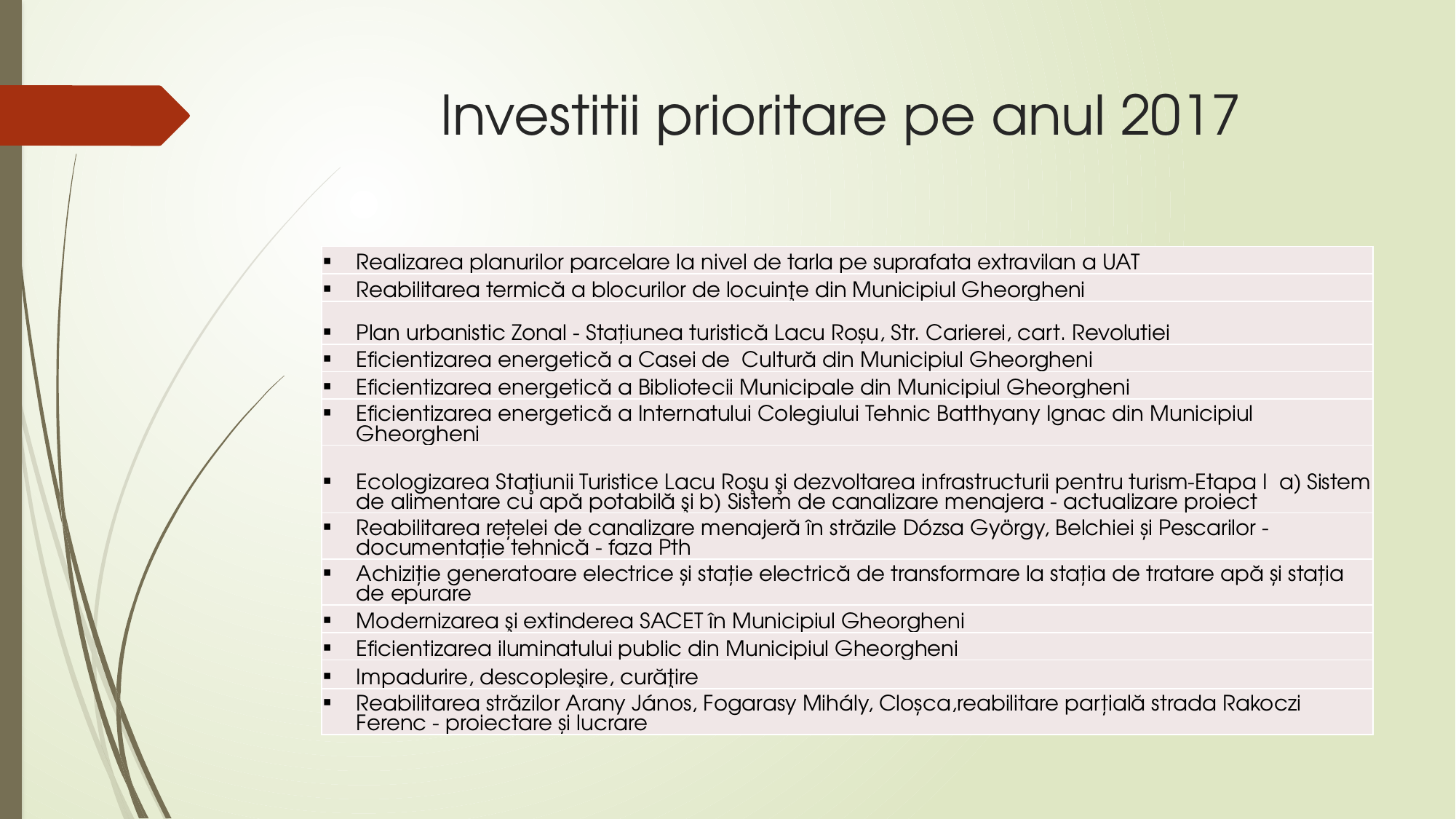

# Investitii prioritare pe anul 2017
| Realizarea planurilor parcelare la nivel de tarla pe suprafata extravilan a UAT |
| --- |
| Reabilitarea termică a blocurilor de locuinţe din Municipiul Gheorgheni |
| Plan urbanistic Zonal - Stațiunea turistică Lacu Roșu, Str. Carierei, cart. Revolutiei |
| Eficientizarea energetică a Casei de Cultură din Municipiul Gheorgheni |
| Eficientizarea energetică a Bibliotecii Municipale din Municipiul Gheorgheni |
| Eficientizarea energetică a Internatului Colegiului Tehnic Batthyany Ignac din Municipiul Gheorgheni |
| Ecologizarea Staţiunii Turistice Lacu Roşu şi dezvoltarea infrastructurii pentru turism-Etapa I a) Sistem de alimentare cu apă potabilă şi b) Sistem de canalizare menajera - actualizare proiect |
| Reabilitarea rețelei de canalizare menajeră în străzile Dózsa György, Belchiei și Pescarilor - documentație tehnică - faza Pth |
| Achiziție generatoare electrice și stație electrică de transformare la stația de tratare apă și stația de epurare |
| Modernizarea şi extinderea SACET în Municipiul Gheorgheni |
| Eficientizarea iluminatului public din Municipiul Gheorgheni |
| Impadurire, descopleşire, curăţire |
| Reabilitarea străzilor Arany János, Fogarasy Mihály, Cloșca,reabilitare parțială strada Rakoczi Ferenc - proiectare și lucrare |